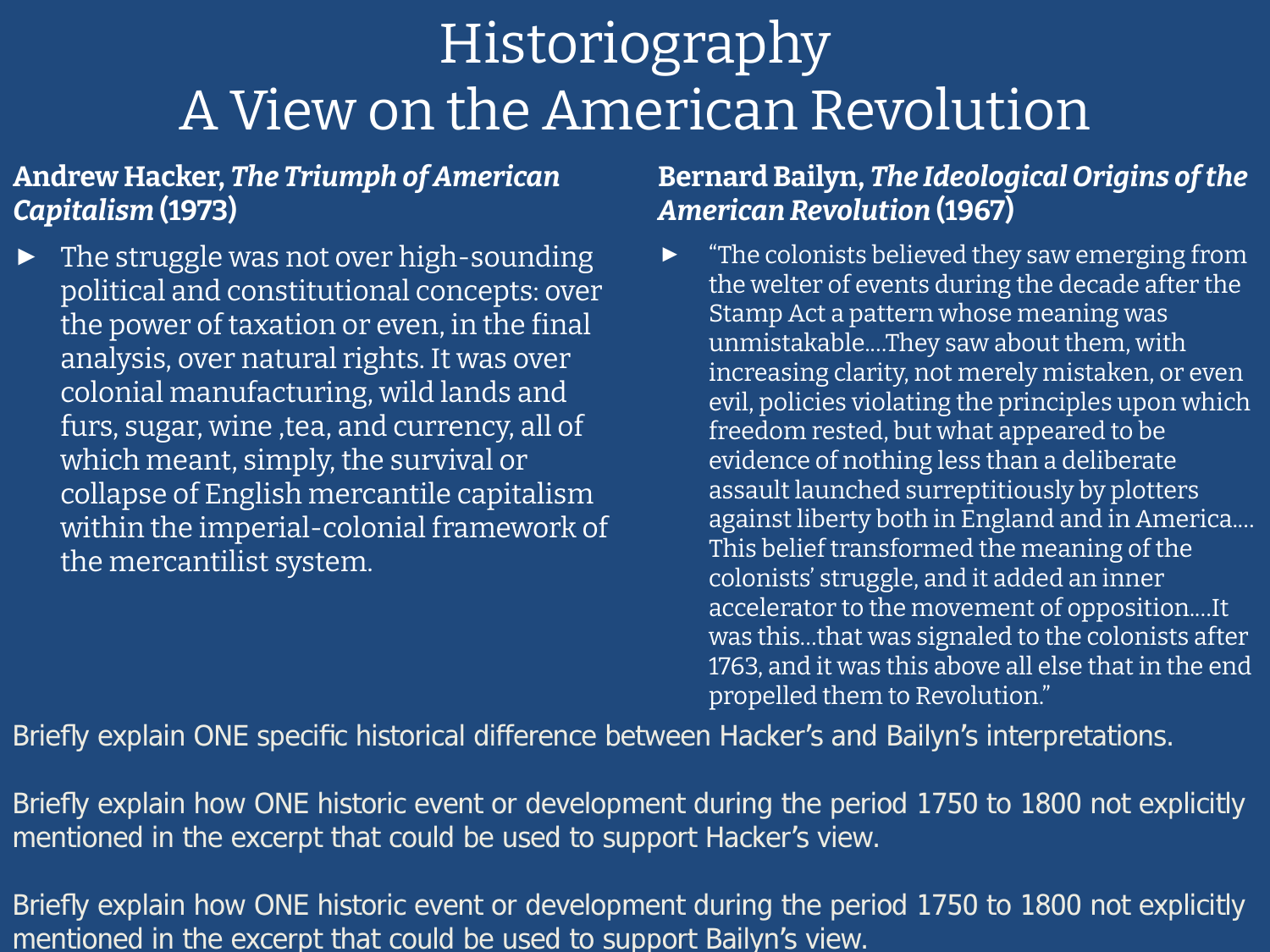

# Historiography A View on the American Revolution
Andrew Hacker, The Triumph of American Capitalism (1973)
Bernard Bailyn, The Ideological Origins of the American Revolution (1967)
The struggle was not over high-sounding political and constitutional concepts: over the power of taxation or even, in the final analysis, over natural rights. It was over colonial manufacturing, wild lands and furs, sugar, wine ,tea, and currency, all of which meant, simply, the survival or collapse of English mercantile capitalism within the imperial-colonial framework of the mercantilist system.
“The colonists believed they saw emerging from the welter of events during the decade after the Stamp Act a pattern whose meaning was unmistakable.…They saw about them, with increasing clarity, not merely mistaken, or even evil, policies violating the principles upon which freedom rested, but what appeared to be evidence of nothing less than a deliberate assault launched surreptitiously by plotters against liberty both in England and in America.…This belief transformed the meaning of the colonists’ struggle, and it added an inner accelerator to the movement of opposition.…It was this…that was signaled to the colonists after 1763, and it was this above all else that in the end propelled them to Revolution.”
Briefly explain ONE specific historical difference between Hacker’s and Bailyn’s interpretations.

Briefly explain how ONE historic event or development during the period 1750 to 1800 not explicitly mentioned in the excerpt that could be used to support Hacker’s view.

Briefly explain how ONE historic event or development during the period 1750 to 1800 not explicitly mentioned in the excerpt that could be used to support Bailyn’s view.